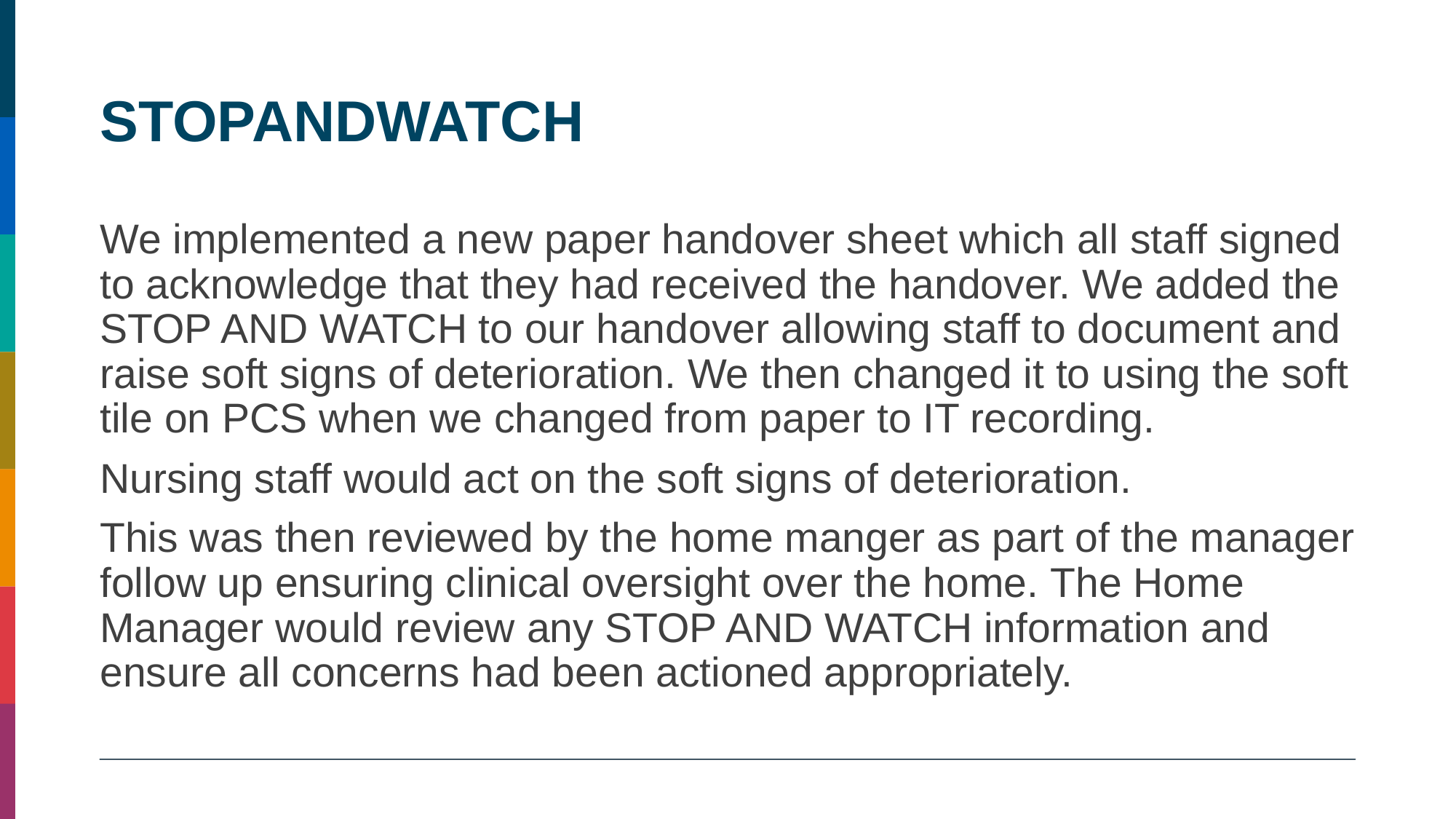

# STOPANDWATCH
We implemented a new paper handover sheet which all staff signed to acknowledge that they had received the handover. We added the STOP AND WATCH to our handover allowing staff to document and raise soft signs of deterioration. We then changed it to using the soft tile on PCS when we changed from paper to IT recording.
Nursing staff would act on the soft signs of deterioration.
This was then reviewed by the home manger as part of the manager follow up ensuring clinical oversight over the home. The Home Manager would review any STOP AND WATCH information and ensure all concerns had been actioned appropriately.